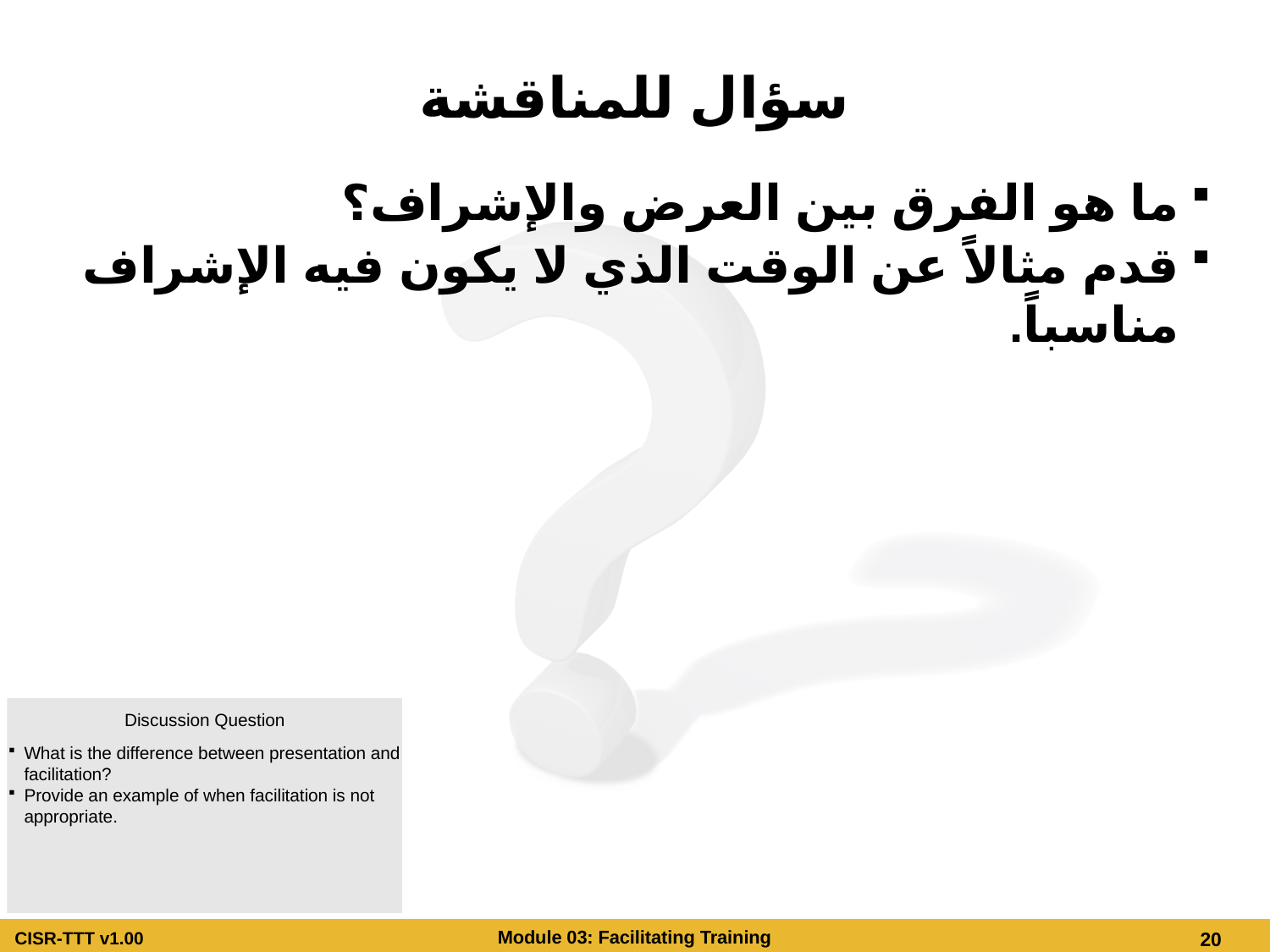

# سؤال للمناقشة
ما هو الفرق بين العرض والإشراف؟
قدم مثالاً عن الوقت الذي لا يكون فيه الإشراف مناسباً.
Discussion Question
What is the difference between presentation and facilitation?
Provide an example of when facilitation is not appropriate.